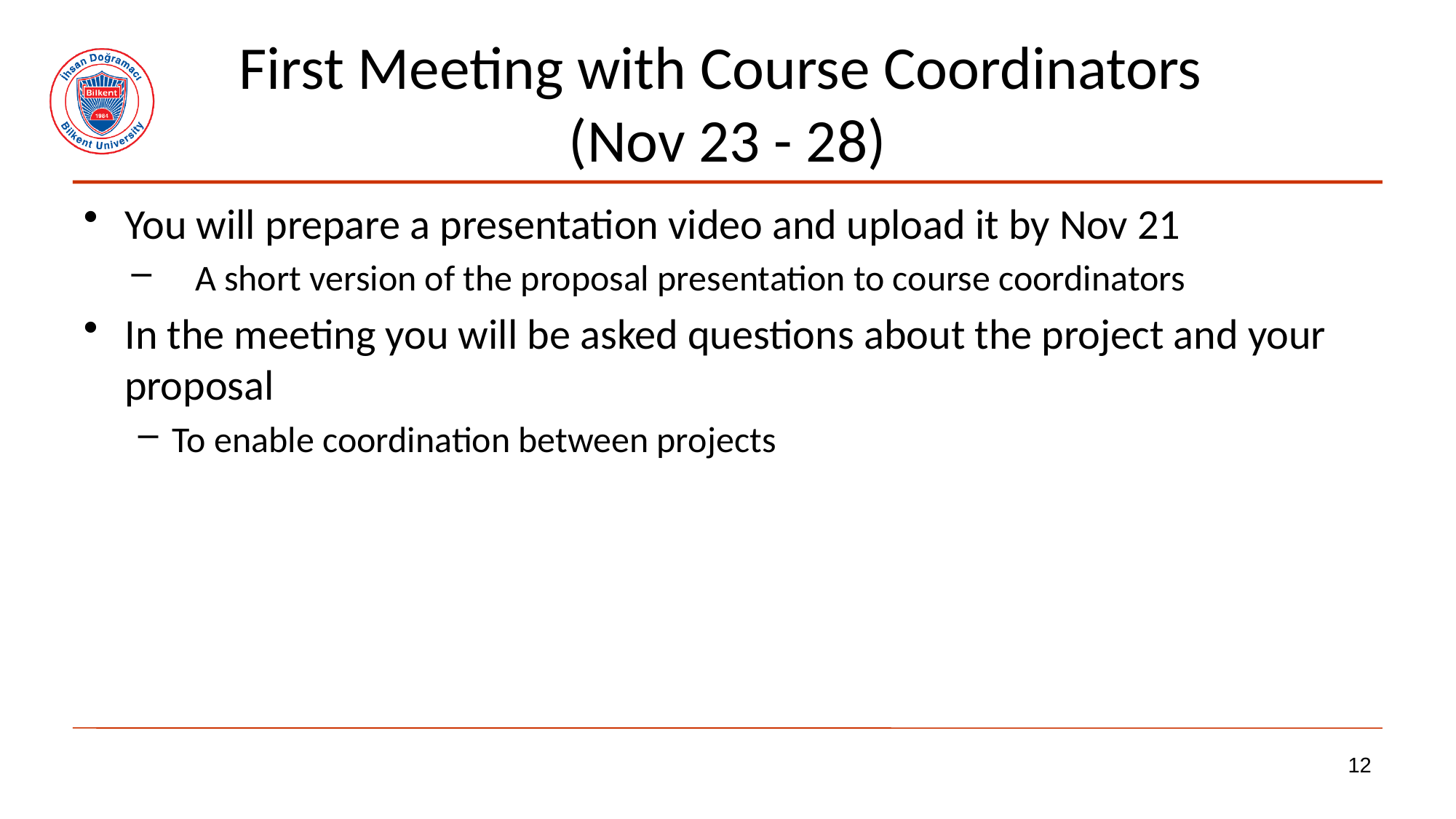

# First Meeting with Course Coordinators (Nov 23 - 28)
You will prepare a presentation video and upload it by Nov 21
A short version of the proposal presentation to course coordinators
In the meeting you will be asked questions about the project and your proposal
To enable coordination between projects

12